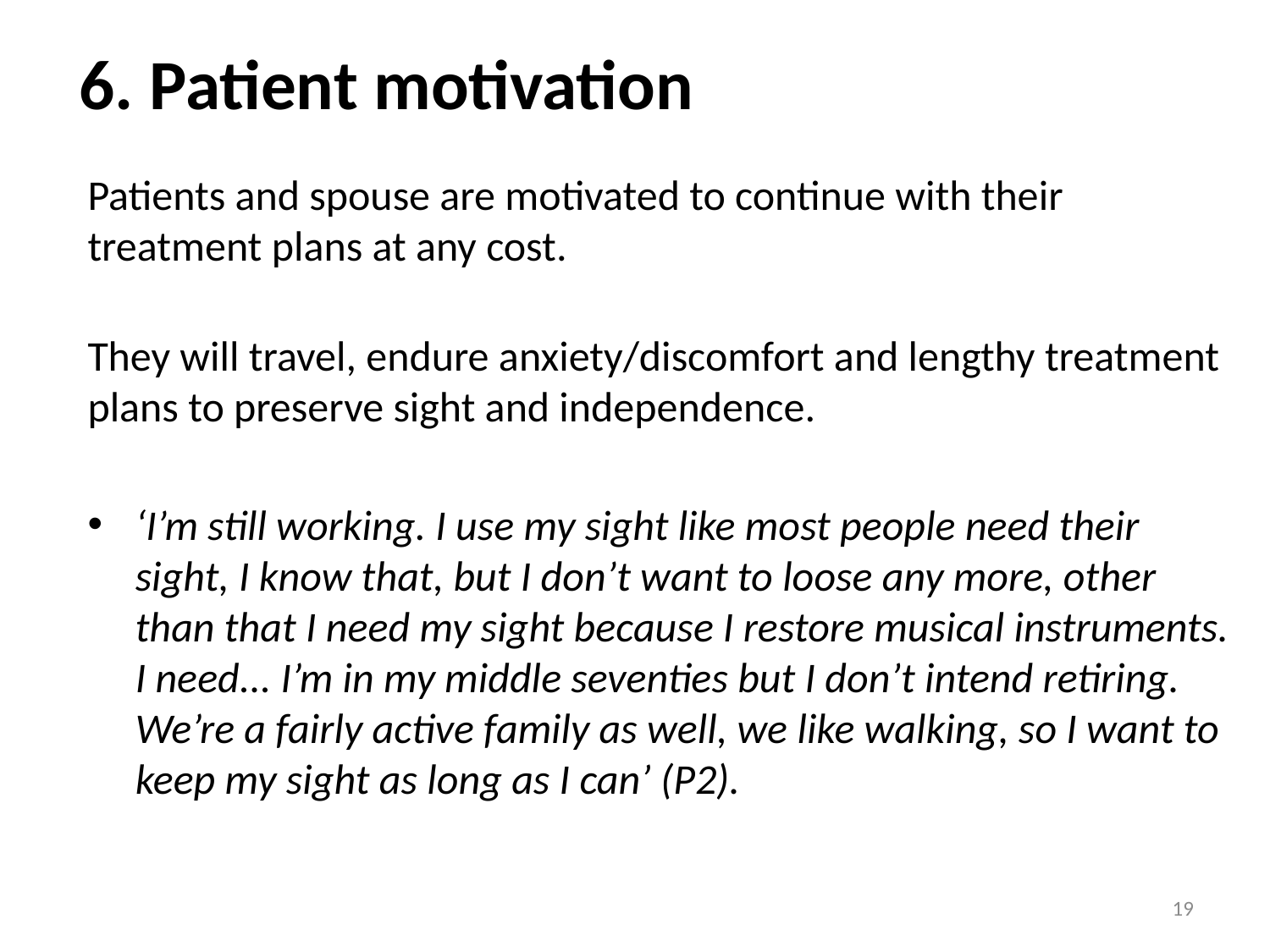

# 6. Patient motivation
Patients and spouse are motivated to continue with their treatment plans at any cost.
They will travel, endure anxiety/discomfort and lengthy treatment plans to preserve sight and independence.

‘I’m still working. I use my sight like most people need their sight, I know that, but I don’t want to loose any more, other than that I need my sight because I restore musical instruments. I need... I’m in my middle seventies but I don’t intend retiring. We’re a fairly active family as well, we like walking, so I want to keep my sight as long as I can’ (P2).

19